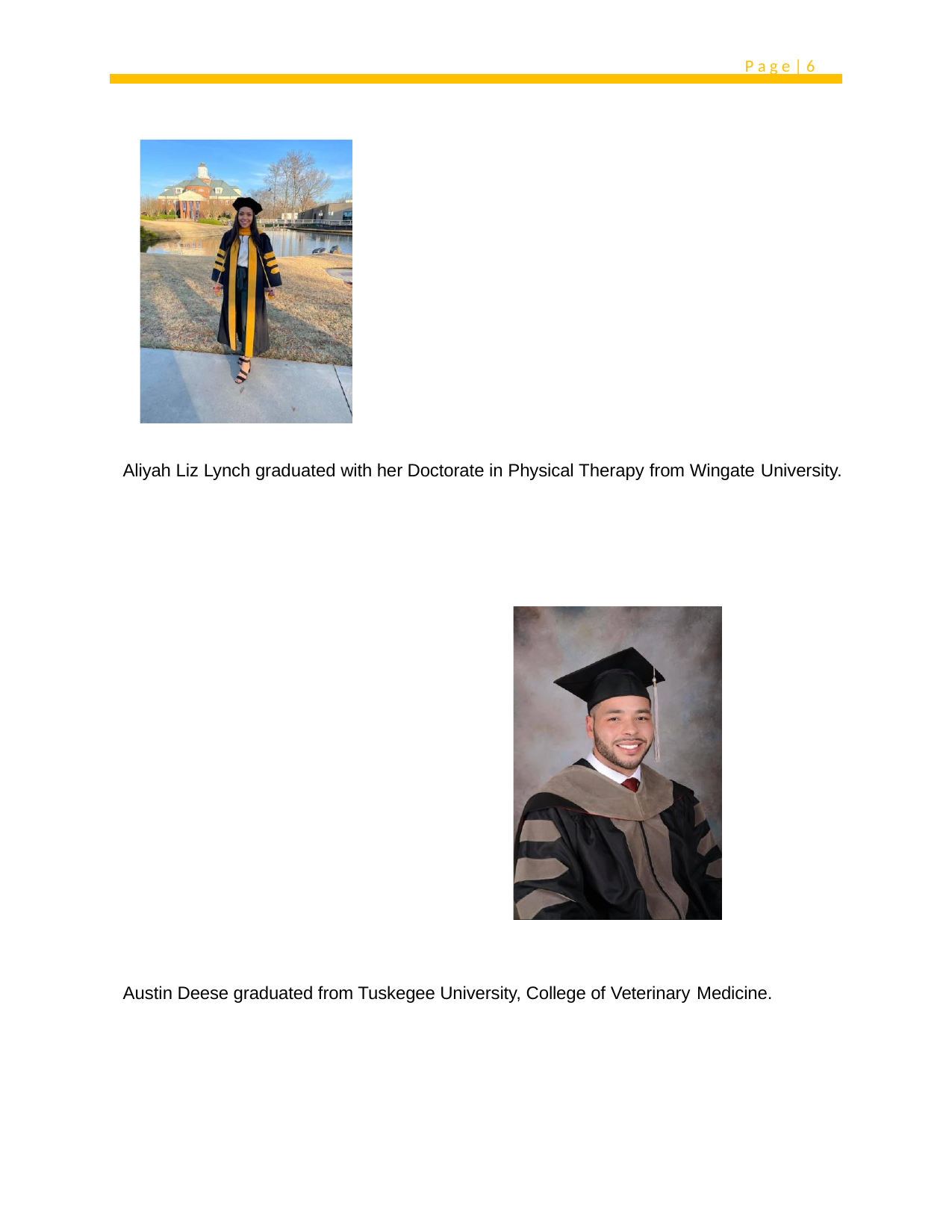

P a g e | 6

Aliyah Liz Lynch graduated with her Doctorate in Physical Therapy from Wingate University.

Austin Deese graduated from Tuskegee University, College of Veterinary Medicine.